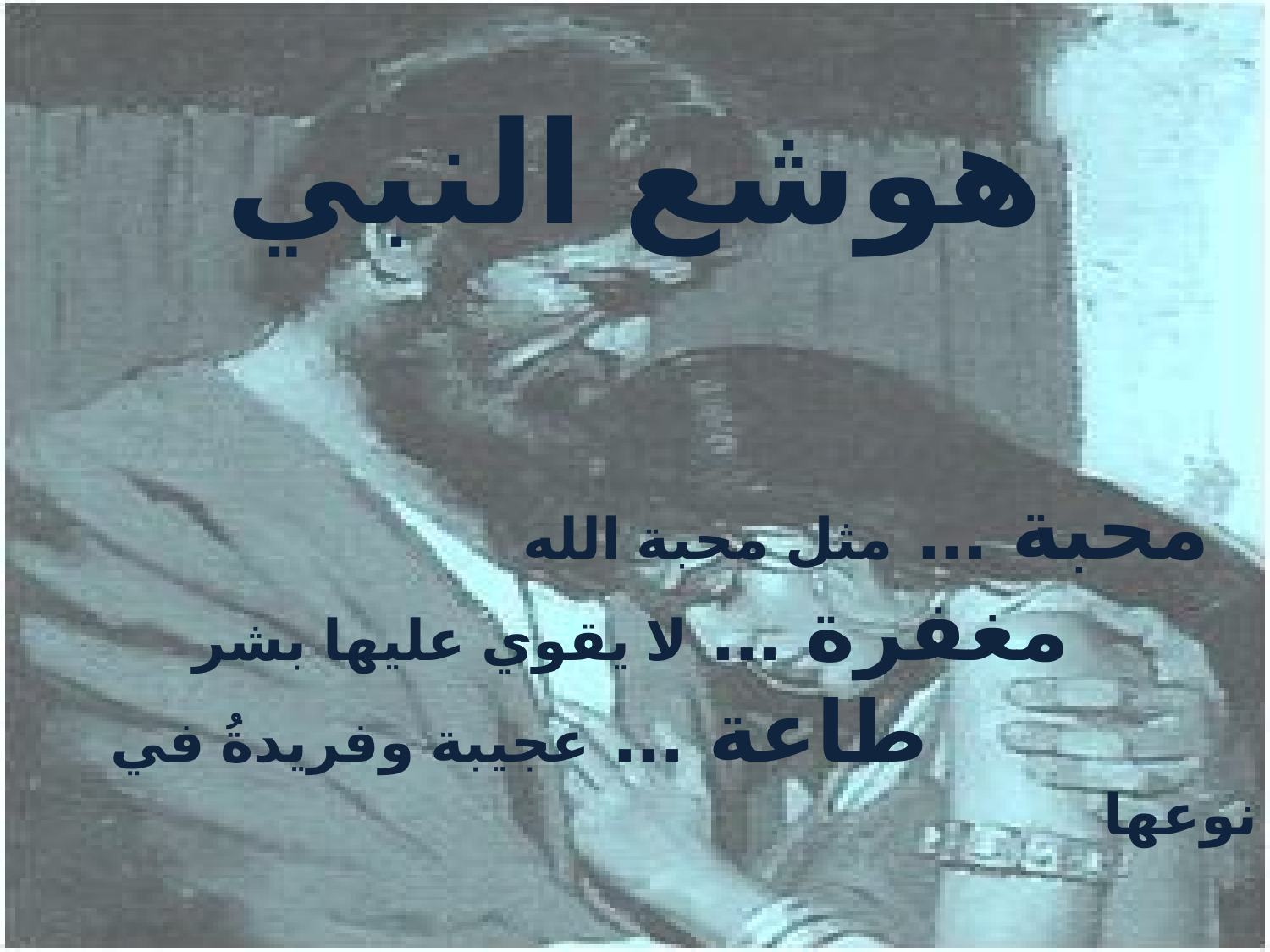

هوشع النبي
  محبة ... مثل محبة الله
        مغفرة ... لا يقوي عليها بشر
              طاعة ... عجيبة وفريدةُ في نوعها